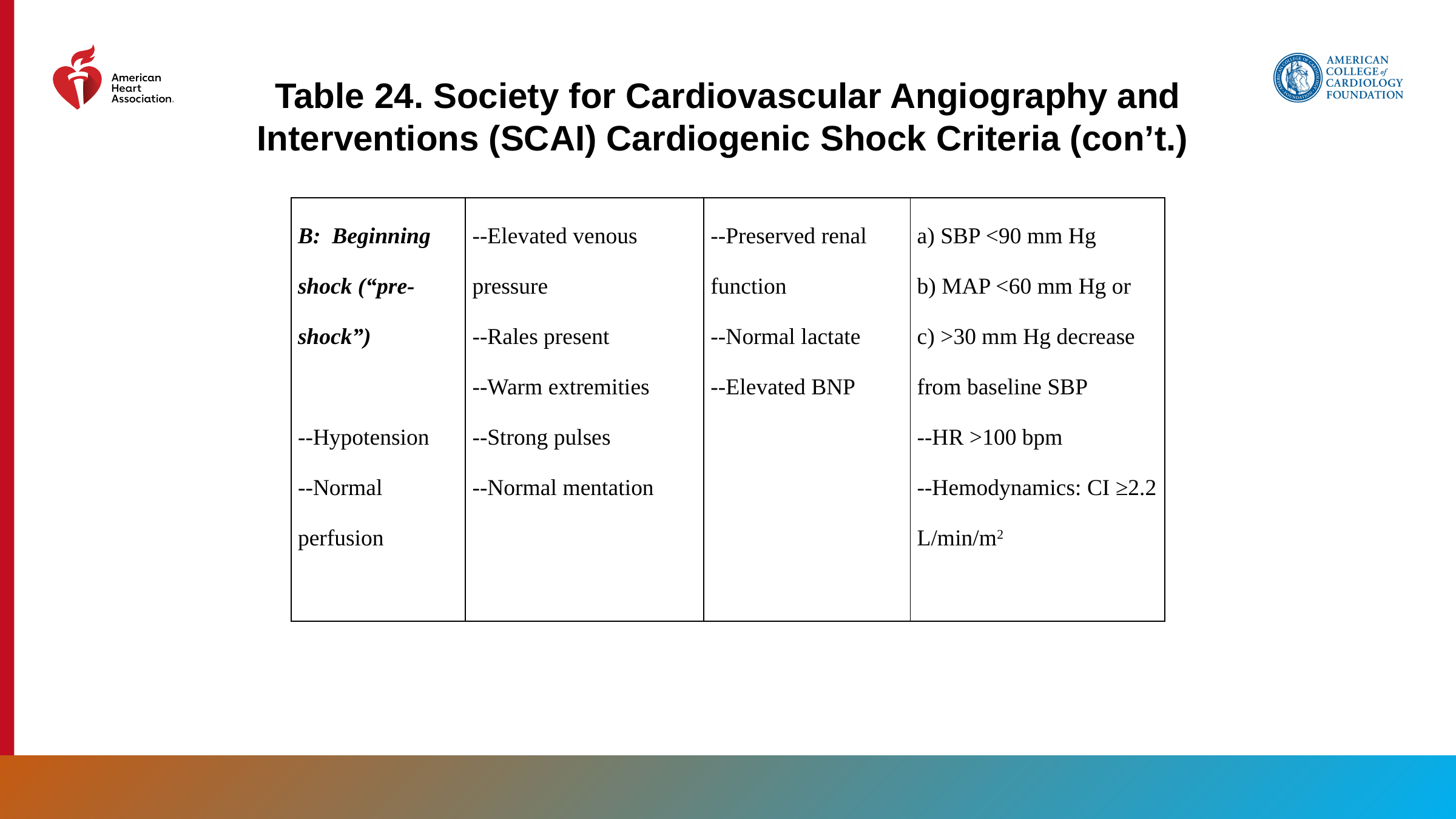

Table 24. Society for Cardiovascular Angiography and Interventions (SCAI) Cardiogenic Shock Criteria (con’t.)
| B: Beginning shock (“pre-shock”)   --Hypotension --Normal perfusion | --Elevated venous pressure --Rales present --Warm extremities --Strong pulses --Normal mentation | --Preserved renal function --Normal lactate --Elevated BNP | a) SBP <90 mm Hg b) MAP <60 mm Hg or c) >30 mm Hg decrease from baseline SBP --HR >100 bpm --Hemodynamics: CI ≥2.2 L/min/m2 |
| --- | --- | --- | --- |
151